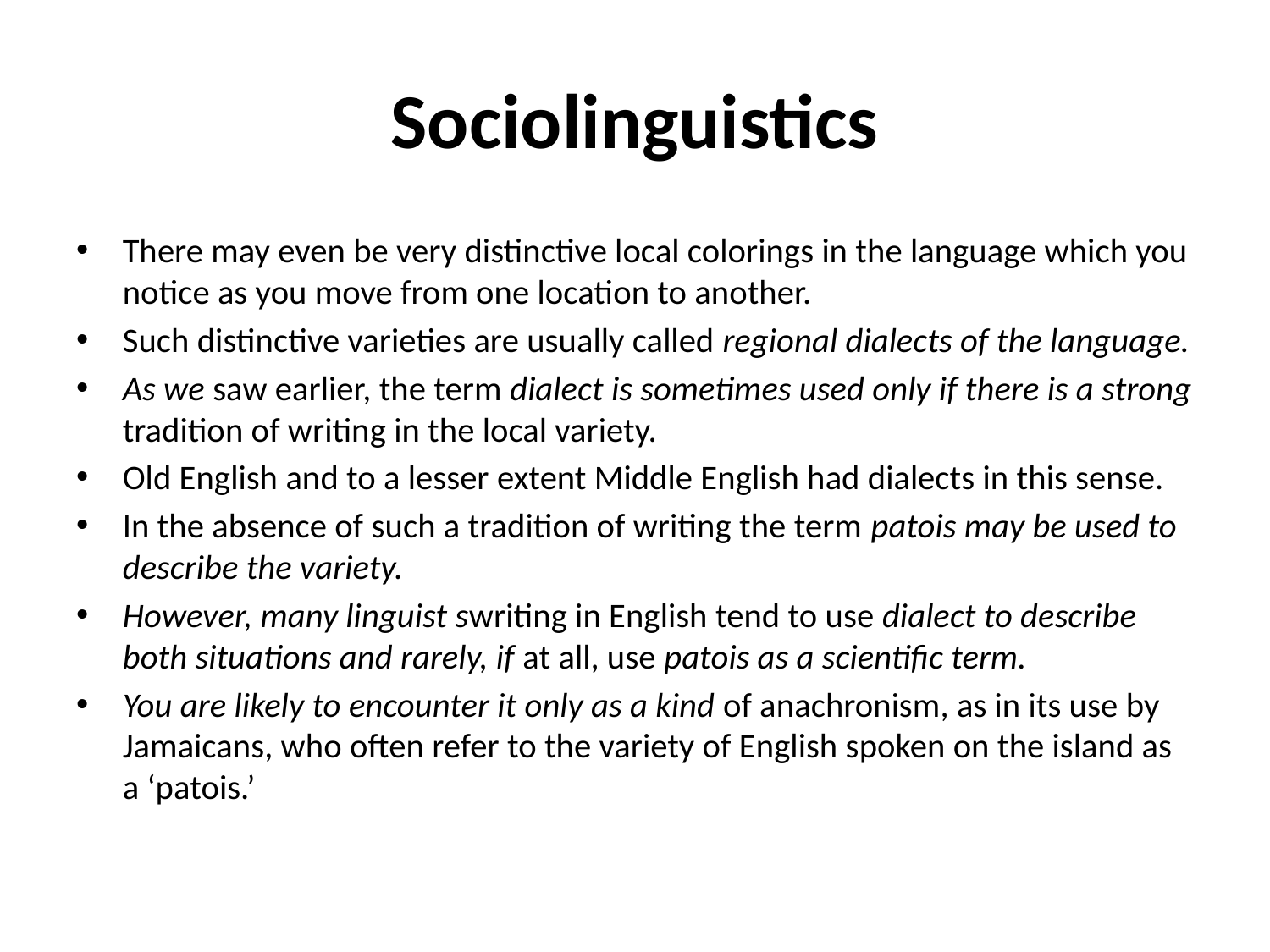

# Sociolinguistics
There may even be very distinctive local colorings in the language which you notice as you move from one location to another.
Such distinctive varieties are usually called regional dialects of the language.
As we saw earlier, the term dialect is sometimes used only if there is a strong tradition of writing in the local variety.
Old English and to a lesser extent Middle English had dialects in this sense.
In the absence of such a tradition of writing the term patois may be used to describe the variety.
However, many linguist swriting in English tend to use dialect to describe both situations and rarely, if at all, use patois as a scientific term.
You are likely to encounter it only as a kind of anachronism, as in its use by Jamaicans, who often refer to the variety of English spoken on the island as a ‘patois.’